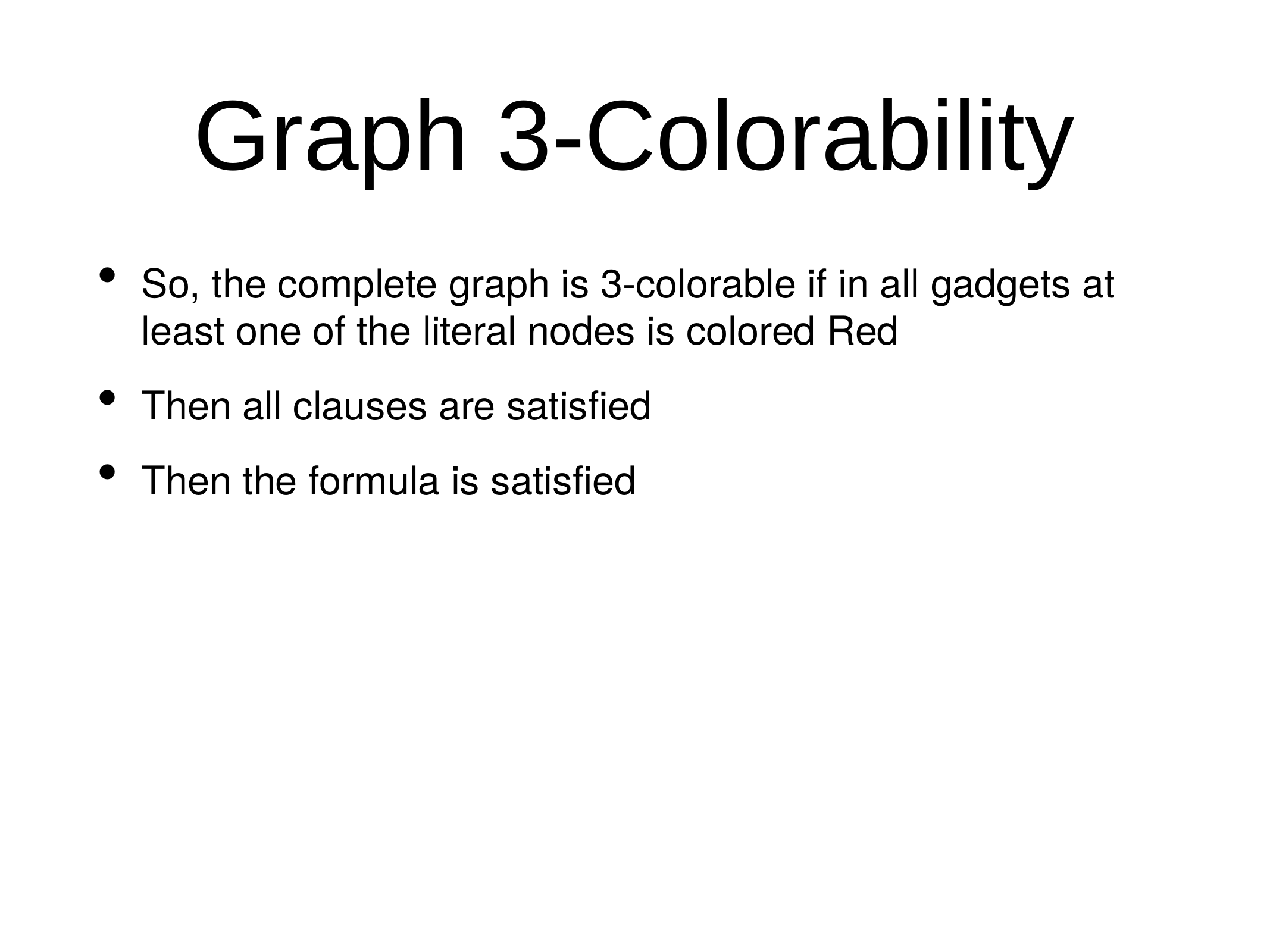

# Graph 3-Colorability
So, the complete graph is 3-colorable if in all gadgets at least one of the literal nodes is colored Red
Then all clauses are satisfied
Then the formula is satisfied